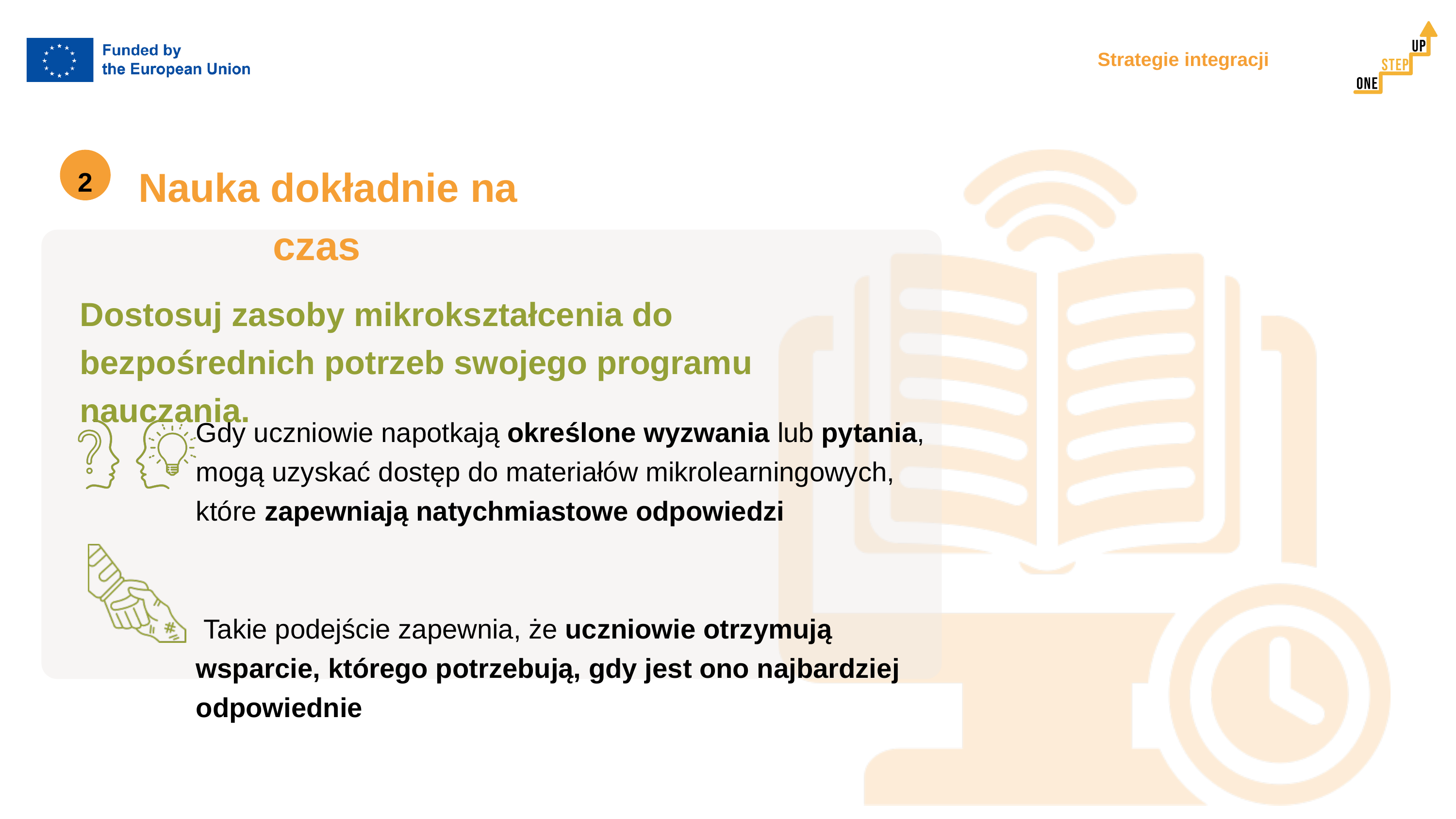

Strategie integracji

Nauka dokładnie na czas
2
Dostosuj zasoby mikrokształcenia do bezpośrednich potrzeb swojego programu nauczania.
Gdy uczniowie napotkają określone wyzwania lub pytania, mogą uzyskać dostęp do materiałów mikrolearningowych, które zapewniają natychmiastowe odpowiedzi

 Takie podejście zapewnia, że uczniowie otrzymują wsparcie, którego potrzebują, gdy jest ono najbardziej odpowiednie